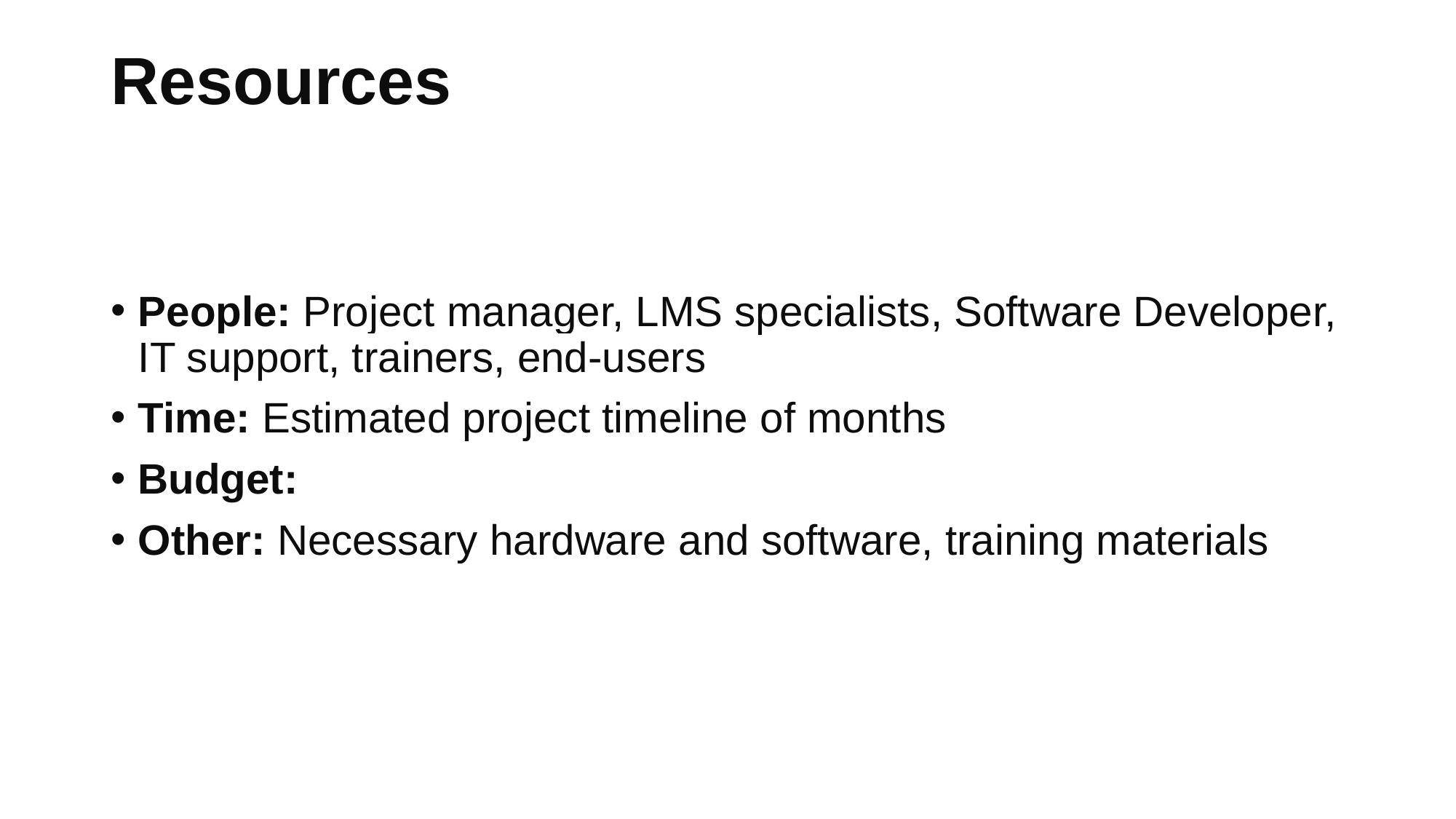

# Resources

People: Project manager, LMS specialists, Software Developer, IT support, trainers, end-users
Time: Estimated project timeline of months
Budget:
Other: Necessary hardware and software, training materials